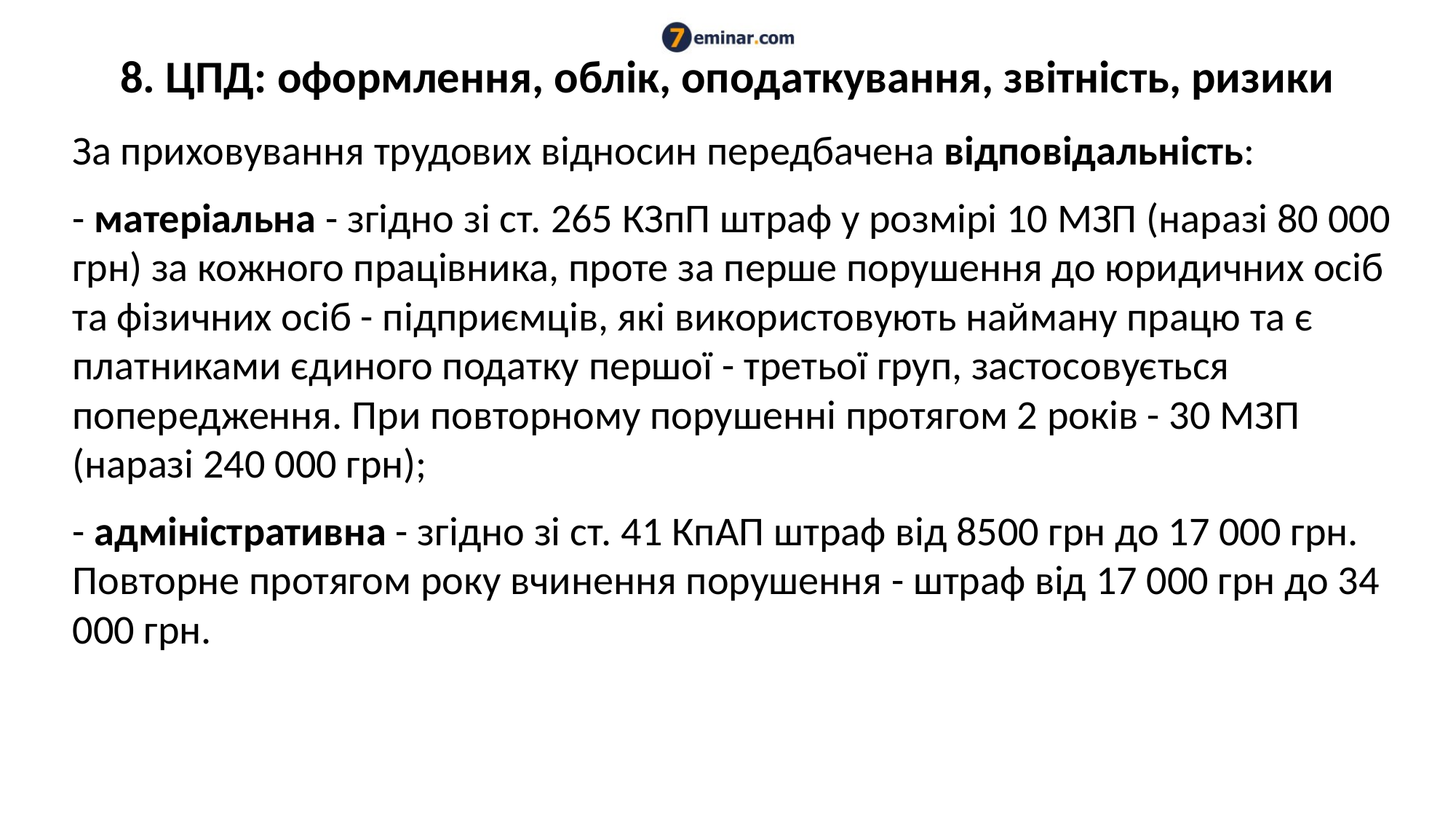

# 8. ЦПД: оформлення, облік, оподаткування, звітність, ризики
За приховування трудових відносин передбачена відповідальність:
- матеріальна - згідно зі ст. 265 КЗпП штраф у розмірі 10 МЗП (наразі 80 000 грн) за кожного працівника, проте за перше порушення до юридичних осіб та фізичних осіб - підприємців, які використовують найману працю та є платниками єдиного податку першої - третьої груп, застосовується попередження. При повторному порушенні протягом 2 років - 30 МЗП (наразі 240 000 грн);
- адміністративна - згідно зі ст. 41 КпАП штраф від 8500 грн до 17 000 грн. Повторне протягом року вчинення порушення - штраф від 17 000 грн до 34 000 грн.
52